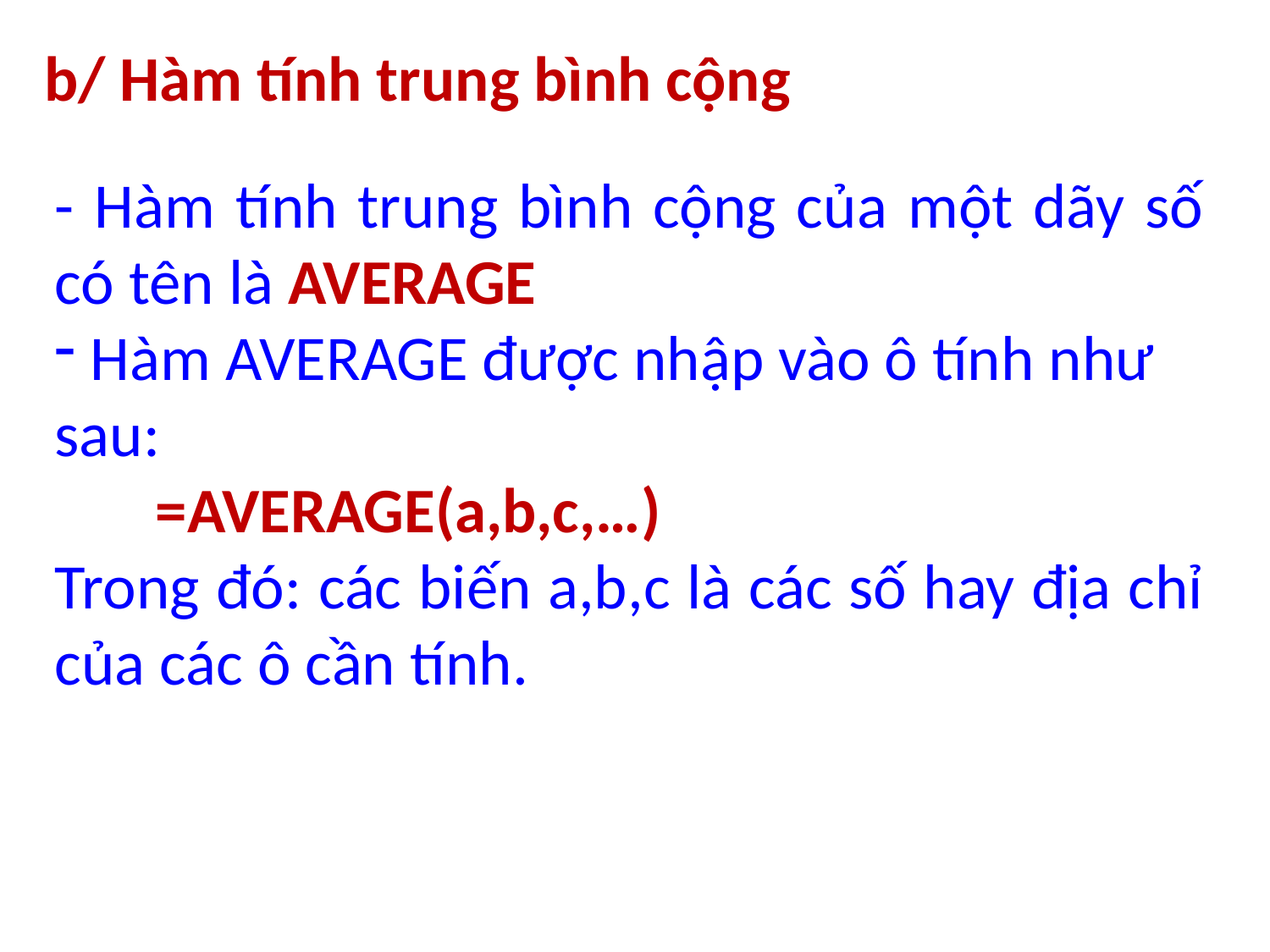

b/ Hàm tính trung bình cộng
- Hàm tính trung bình cộng của một dãy số có tên là AVERAGE
 Hàm AVERAGE được nhập vào ô tính như sau:
       =AVERAGE(a,b,c,…)
Trong đó: các biến a,b,c là các số hay địa chỉ của các ô cần tính.